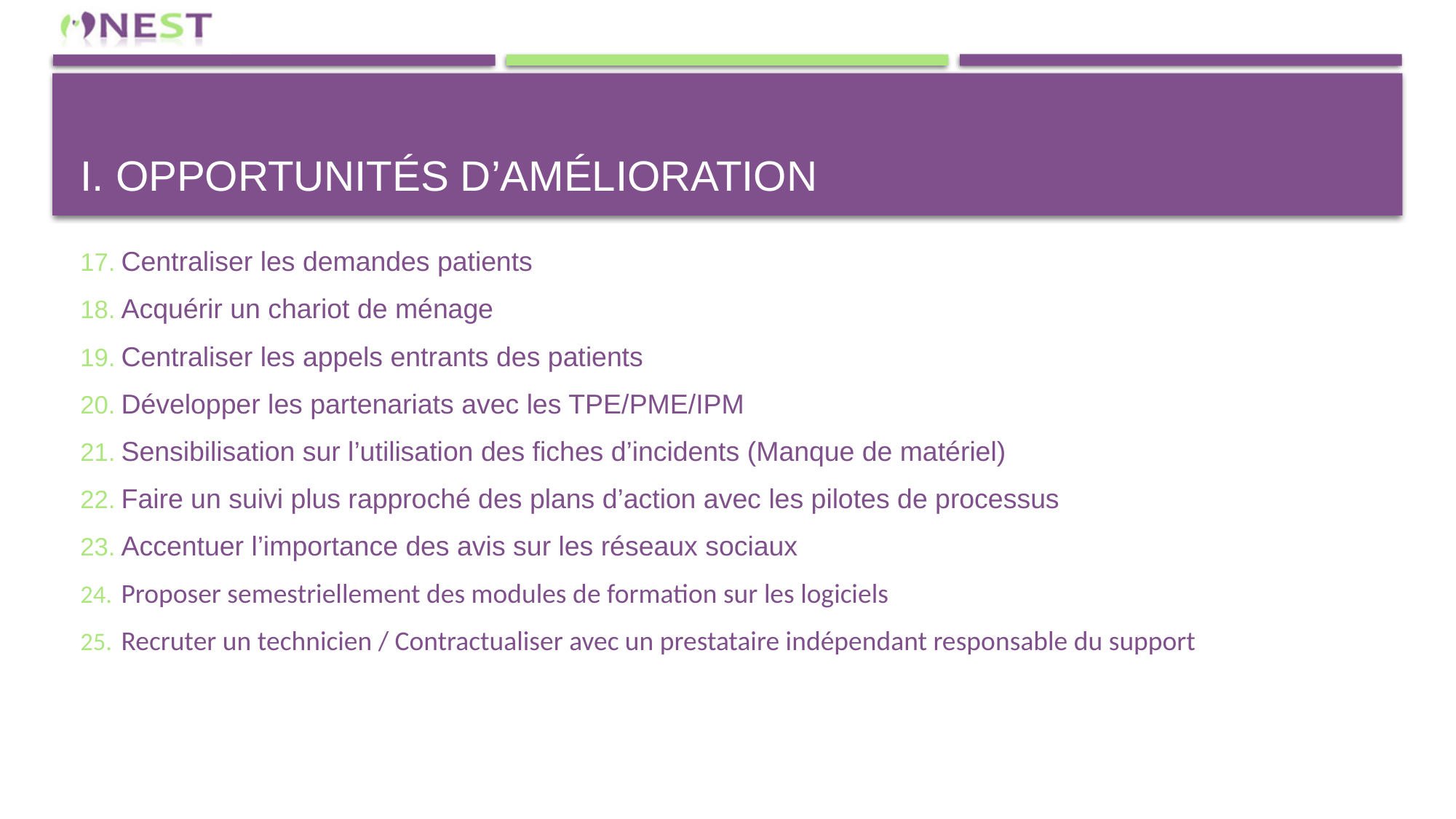

# I. Opportunités d’amélioration
Centraliser les demandes patients
Acquérir un chariot de ménage
Centraliser les appels entrants des patients
Développer les partenariats avec les TPE/PME/IPM
Sensibilisation sur l’utilisation des fiches d’incidents (Manque de matériel)
Faire un suivi plus rapproché des plans d’action avec les pilotes de processus
Accentuer l’importance des avis sur les réseaux sociaux
Proposer semestriellement des modules de formation sur les logiciels
Recruter un technicien / Contractualiser avec un prestataire indépendant responsable du support